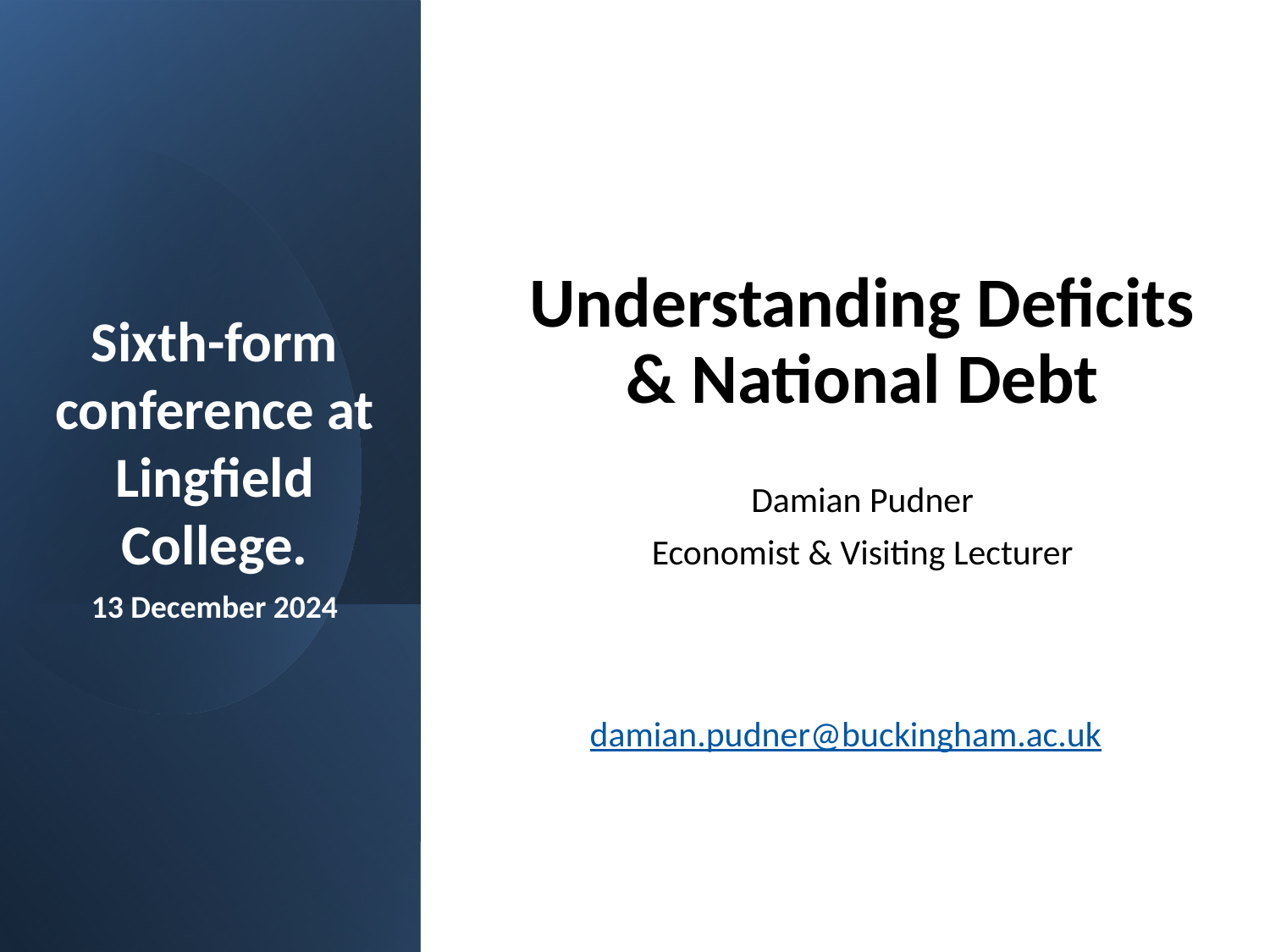

# Understanding Deficits & National Debt

Sixth-form conference at Lingfield College.
13 December 2024

Damian Pudner
Economist & Visiting Lecturer

damian.pudner@buckingham.ac.uk